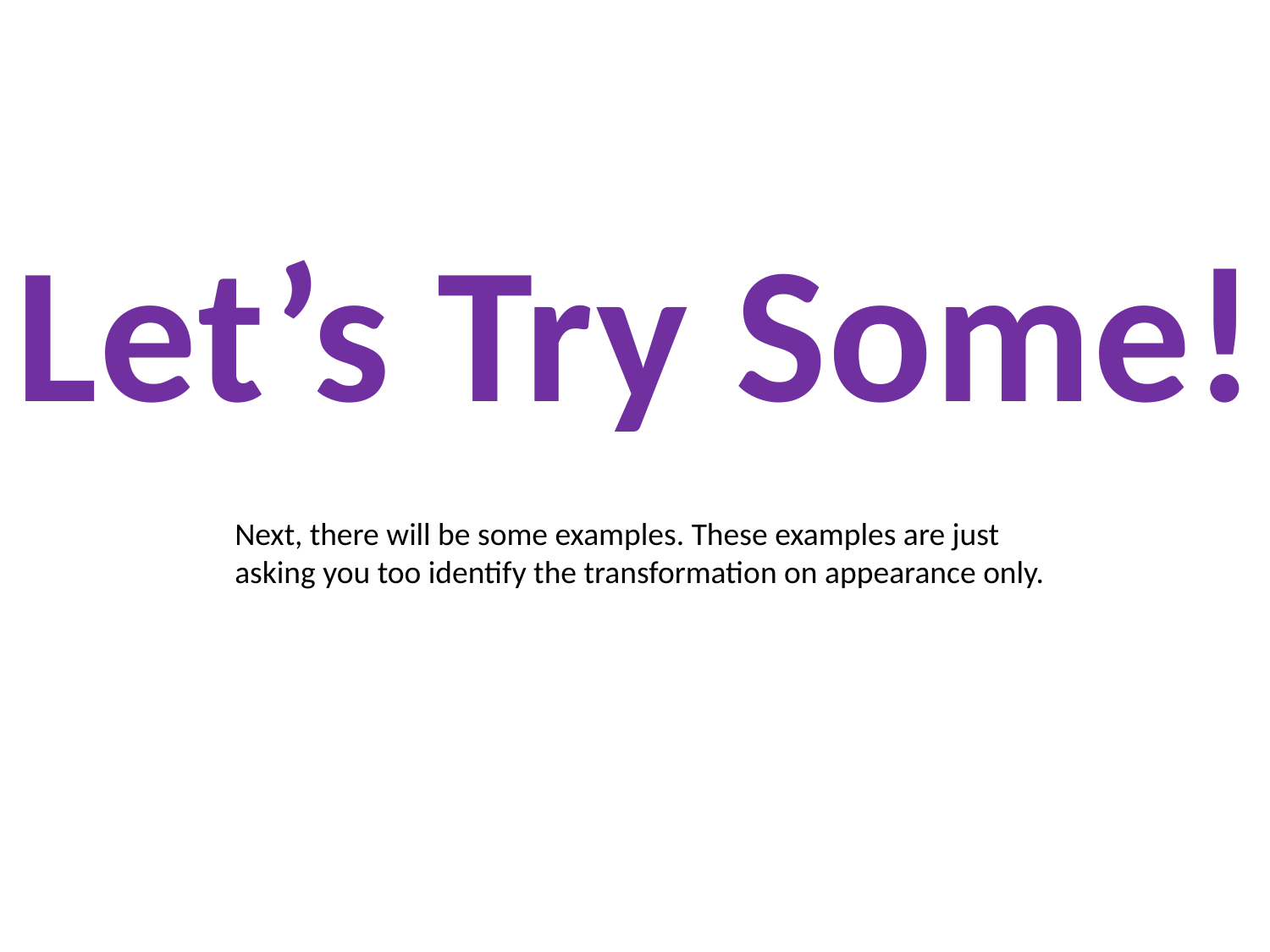

Let’s Try Some!
Next, there will be some examples. These examples are just asking you too identify the transformation on appearance only.